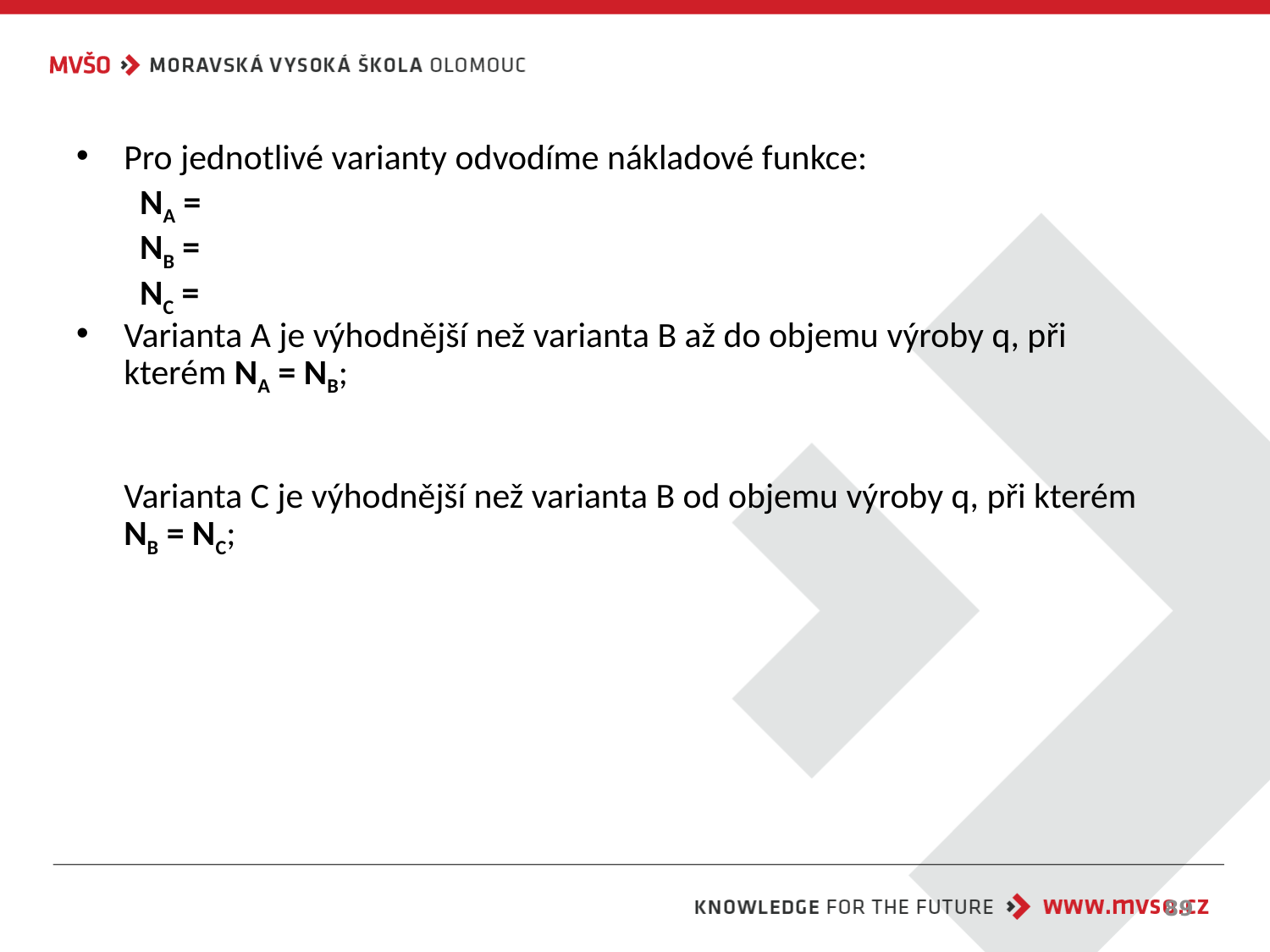

Pro jednotlivé varianty odvodíme nákladové funkce:
NA =
NB =
NC =
Varianta A je výhodnější než varianta B až do objemu výroby q, při kterém NA = NB;

	Varianta C je výhodnější než varianta B od objemu výroby q, při kterém NB = NC;

89